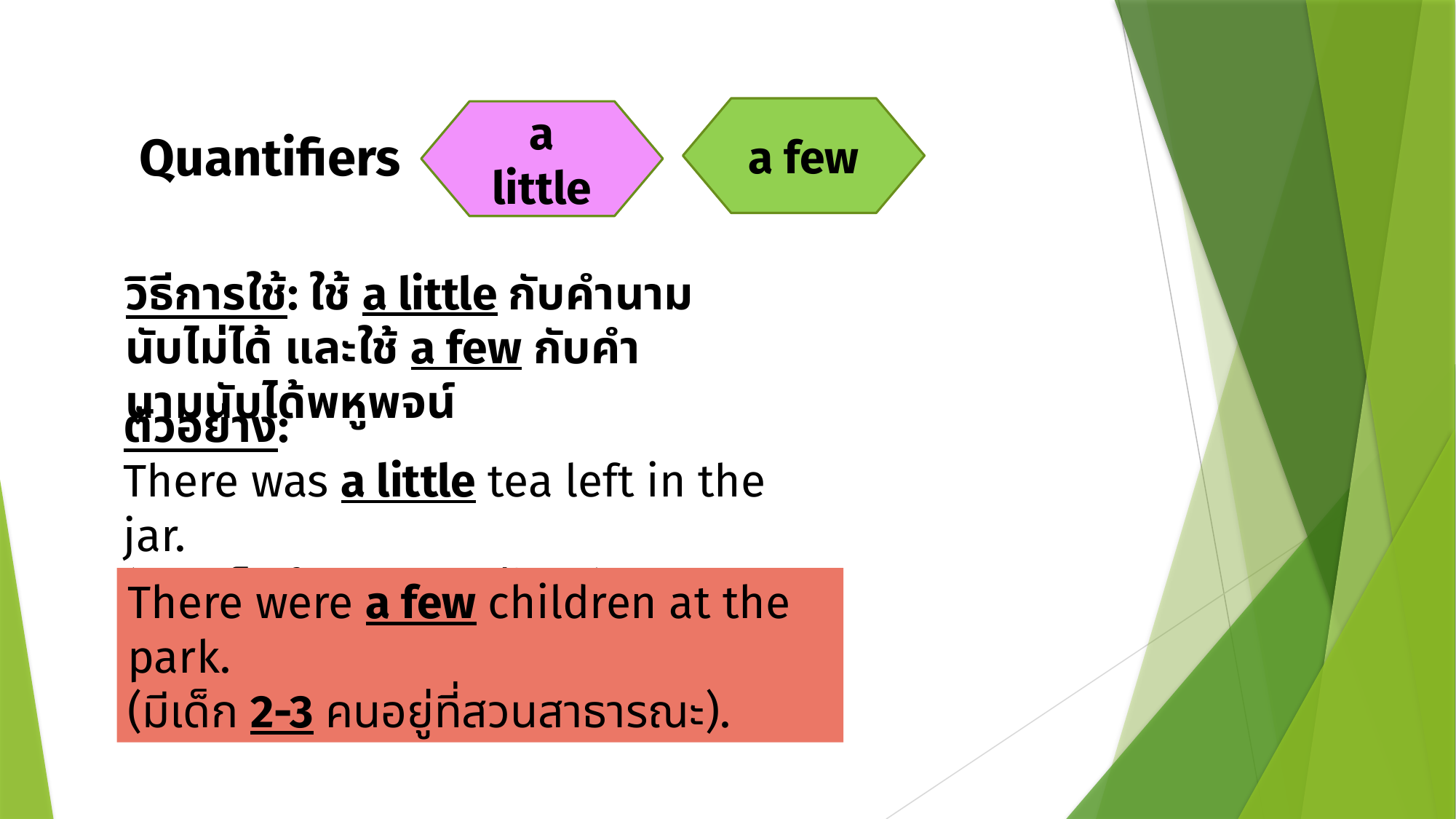

a few
a little
Quantifiers
วิธีการใช้: ใช้ a little กับคำนามนับไม่ได้ และใช้ a few กับคำนามนับได้พหูพจน์
ตัวอย่าง:
There was a little tea left in the jar.
(มีชาเล็กน้อยเหลืออยู่ในโถ)
There were a few children at the park.
(มีเด็ก 2-3 คนอยู่ที่สวนสาธารณะ).